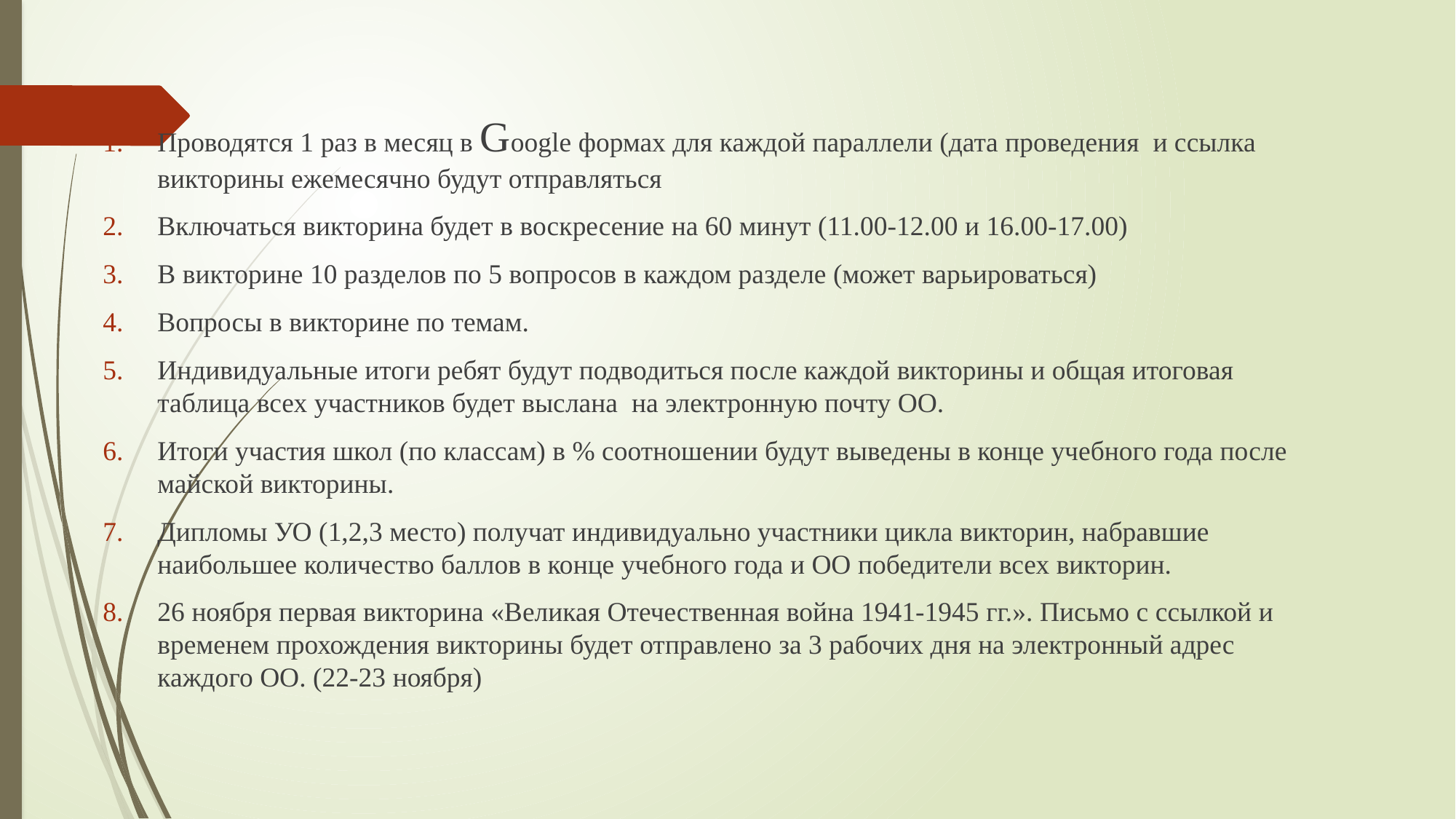

Проводятся 1 раз в месяц в Google формах для каждой параллели (дата проведения  и ссылка викторины ежемесячно будут отправляться
Включаться викторина будет в воскресение на 60 минут (11.00-12.00 и 16.00-17.00)
В викторине 10 разделов по 5 вопросов в каждом разделе (может варьироваться)
Вопросы в викторине по темам.
Индивидуальные итоги ребят будут подводиться после каждой викторины и общая итоговая таблица всех участников будет выслана  на электронную почту ОО.
Итоги участия школ (по классам) в % соотношении будут выведены в конце учебного года после майской викторины.
Дипломы УО (1,2,3 место) получат индивидуально участники цикла викторин, набравшие наибольшее количество баллов в конце учебного года и ОО победители всех викторин.
26 ноября первая викторина «Великая Отечественная война 1941-1945 гг.». Письмо с ссылкой и временем прохождения викторины будет отправлено за 3 рабочих дня на электронный адрес каждого ОО. (22-23 ноября)